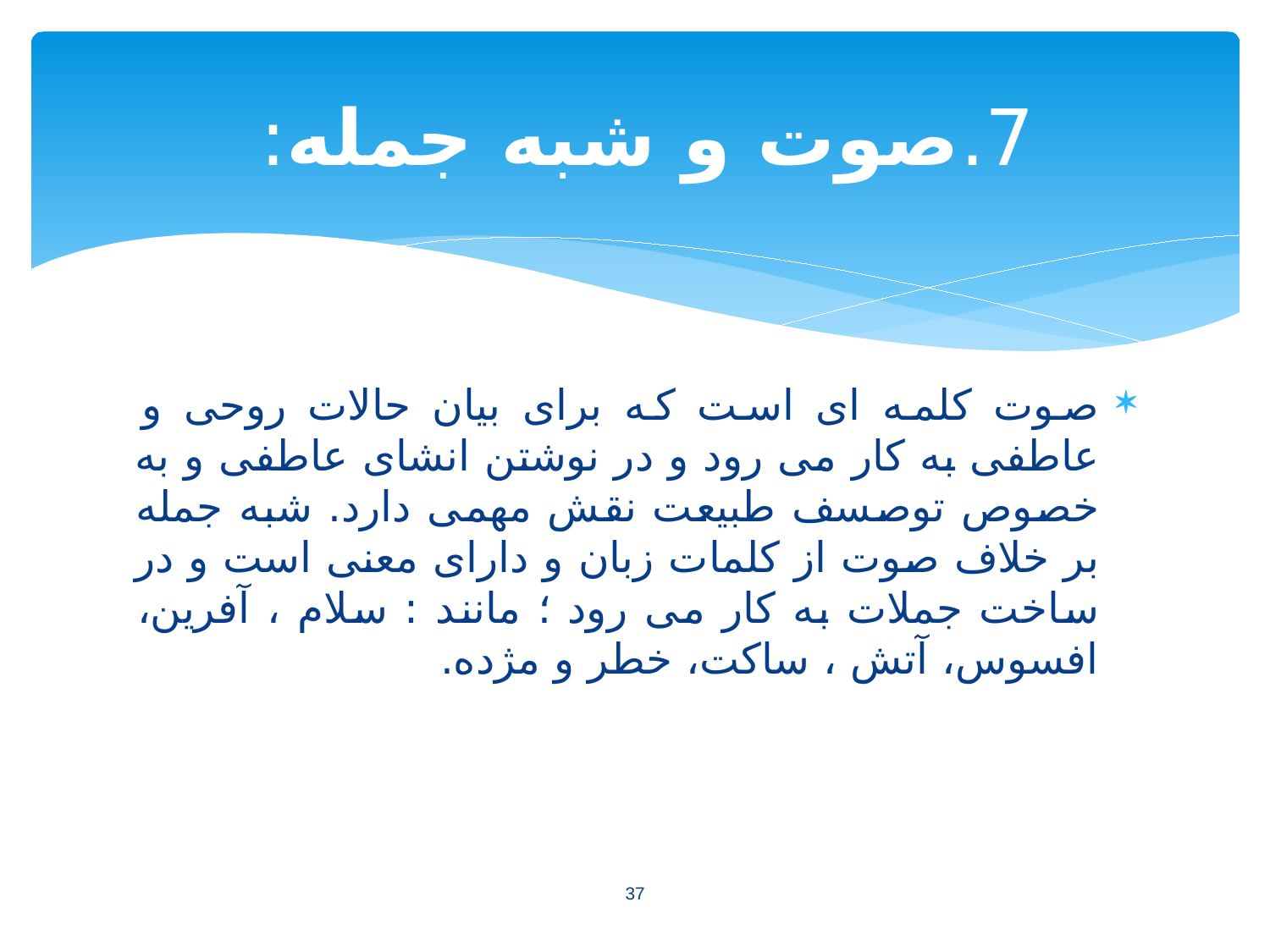

# 7.صوت و شبه جمله:
صوت کلمه ای است که برای بیان حالات روحی و عاطفی به کار می رود و در نوشتن انشای عاطفی و به خصوص توصسف طبیعت نقش مهمی دارد. شبه جمله بر خلاف صوت از کلمات زبان و دارای معنی است و در ساخت جملات به کار می رود ؛ مانند : سلام ، آفرین، افسوس، آتش ، ساکت، خطر و مژده.

37